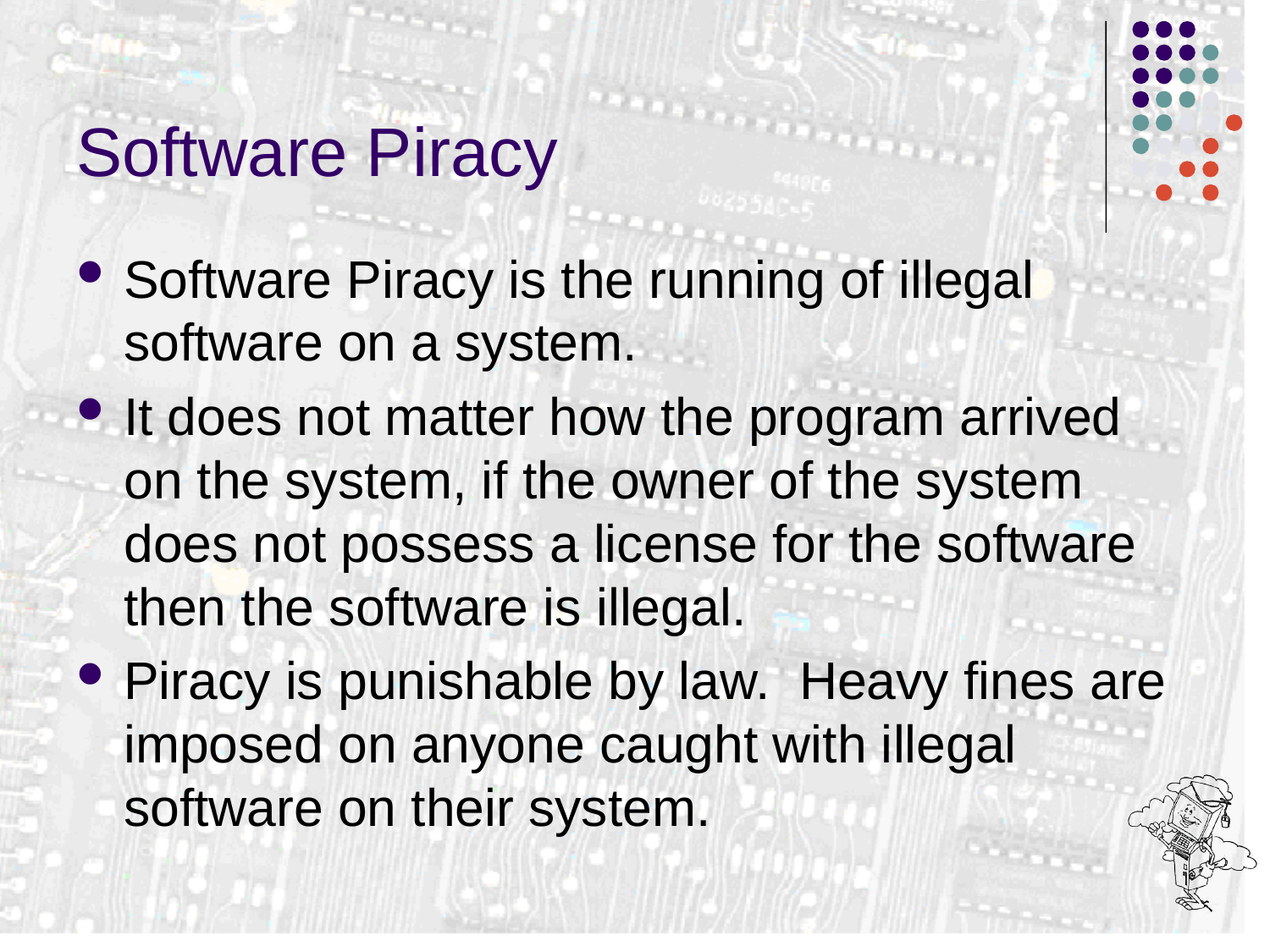

# Software Piracy
Software Piracy is the running of illegal software on a system.
It does not matter how the program arrived on the system, if the owner of the system does not possess a license for the software then the software is illegal.
Piracy is punishable by law.  Heavy fines are imposed on anyone caught with illegal software on their system.